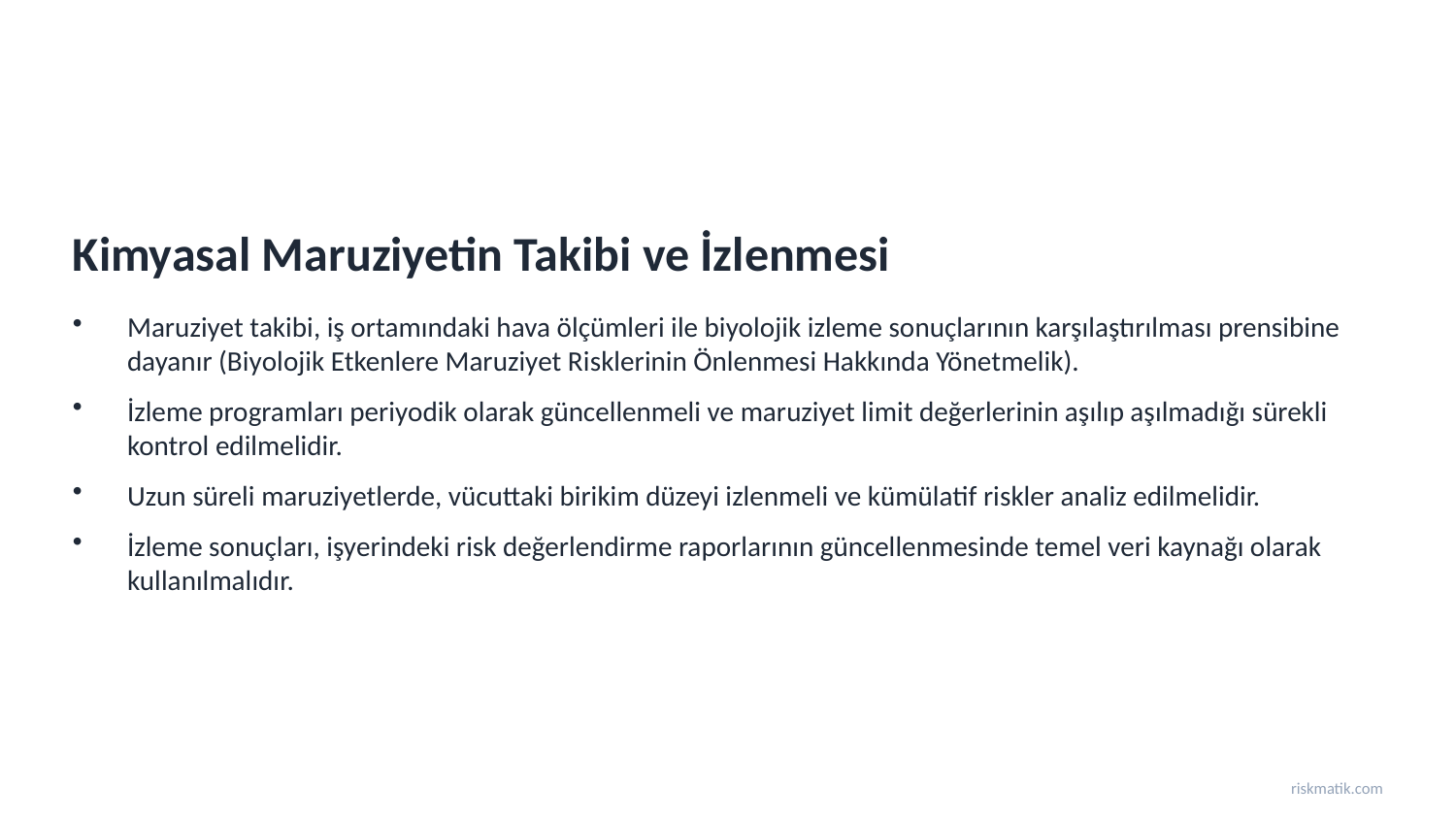

Kimyasal Maruziyetin Takibi ve İzlenmesi
Maruziyet takibi, iş ortamındaki hava ölçümleri ile biyolojik izleme sonuçlarının karşılaştırılması prensibine dayanır (Biyolojik Etkenlere Maruziyet Risklerinin Önlenmesi Hakkında Yönetmelik).
İzleme programları periyodik olarak güncellenmeli ve maruziyet limit değerlerinin aşılıp aşılmadığı sürekli kontrol edilmelidir.
Uzun süreli maruziyetlerde, vücuttaki birikim düzeyi izlenmeli ve kümülatif riskler analiz edilmelidir.
İzleme sonuçları, işyerindeki risk değerlendirme raporlarının güncellenmesinde temel veri kaynağı olarak kullanılmalıdır.
riskmatik.com